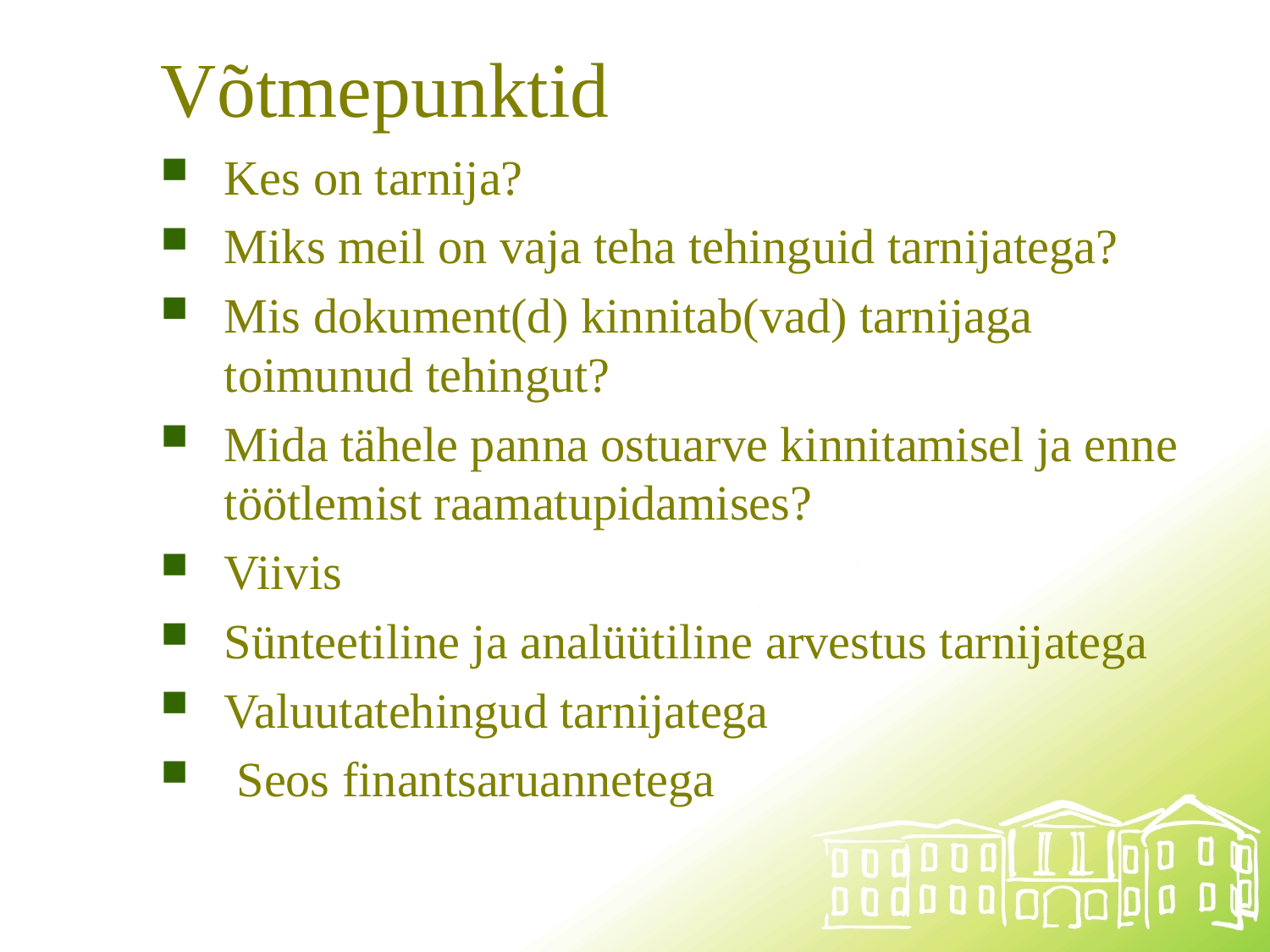

# Võtmepunktid
Kes on tarnija?
Miks meil on vaja teha tehinguid tarnijatega?
Mis dokument(d) kinnitab(vad) tarnijaga toimunud tehingut?
Mida tähele panna ostuarve kinnitamisel ja enne töötlemist raamatupidamises?
Viivis
Sünteetiline ja analüütiline arvestus tarnijatega
Valuutatehingud tarnijatega
 Seos finantsaruannetega